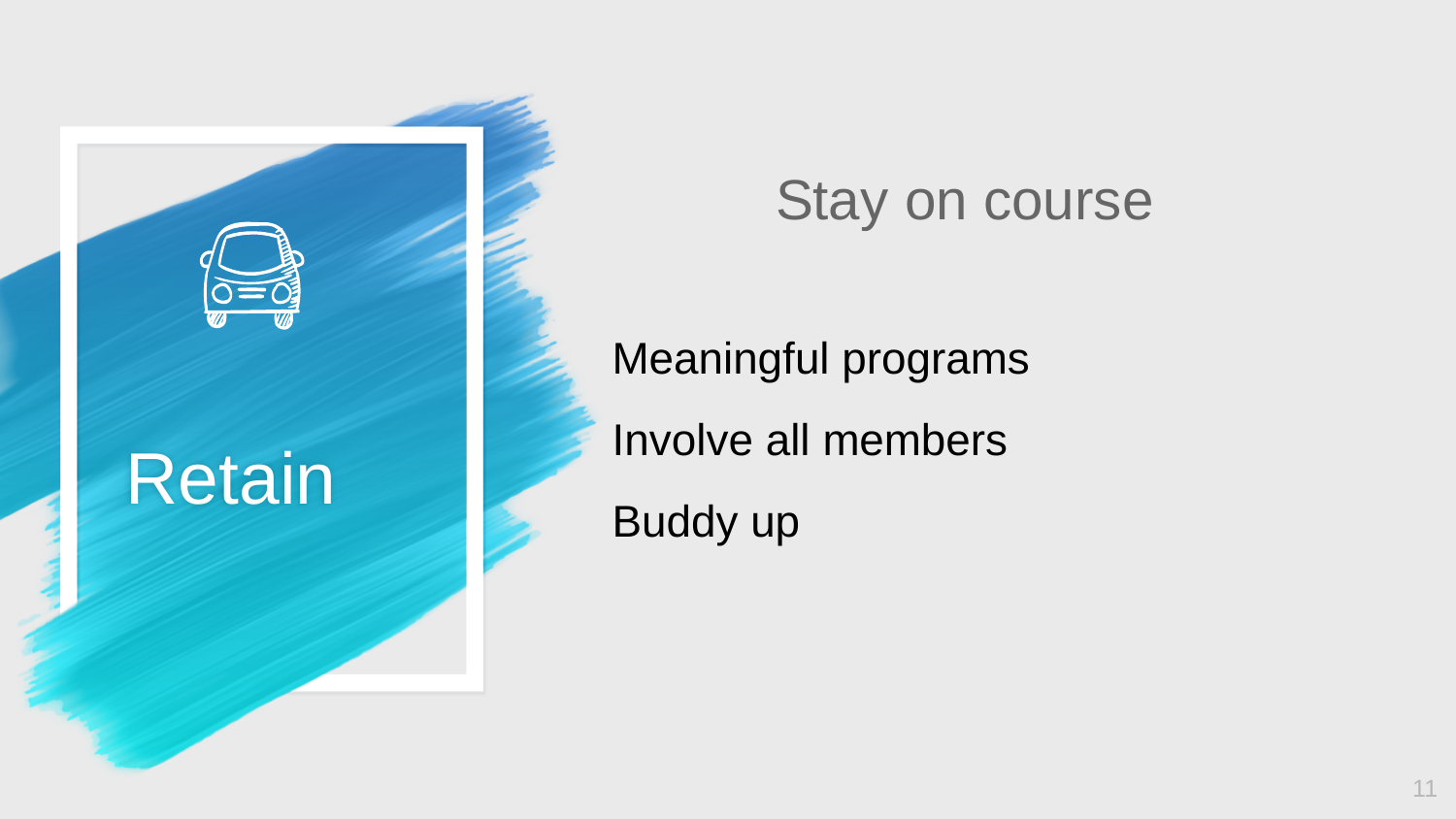

Stay on course

Meaningful programs
Involve all members
Buddy up

# Retain
11